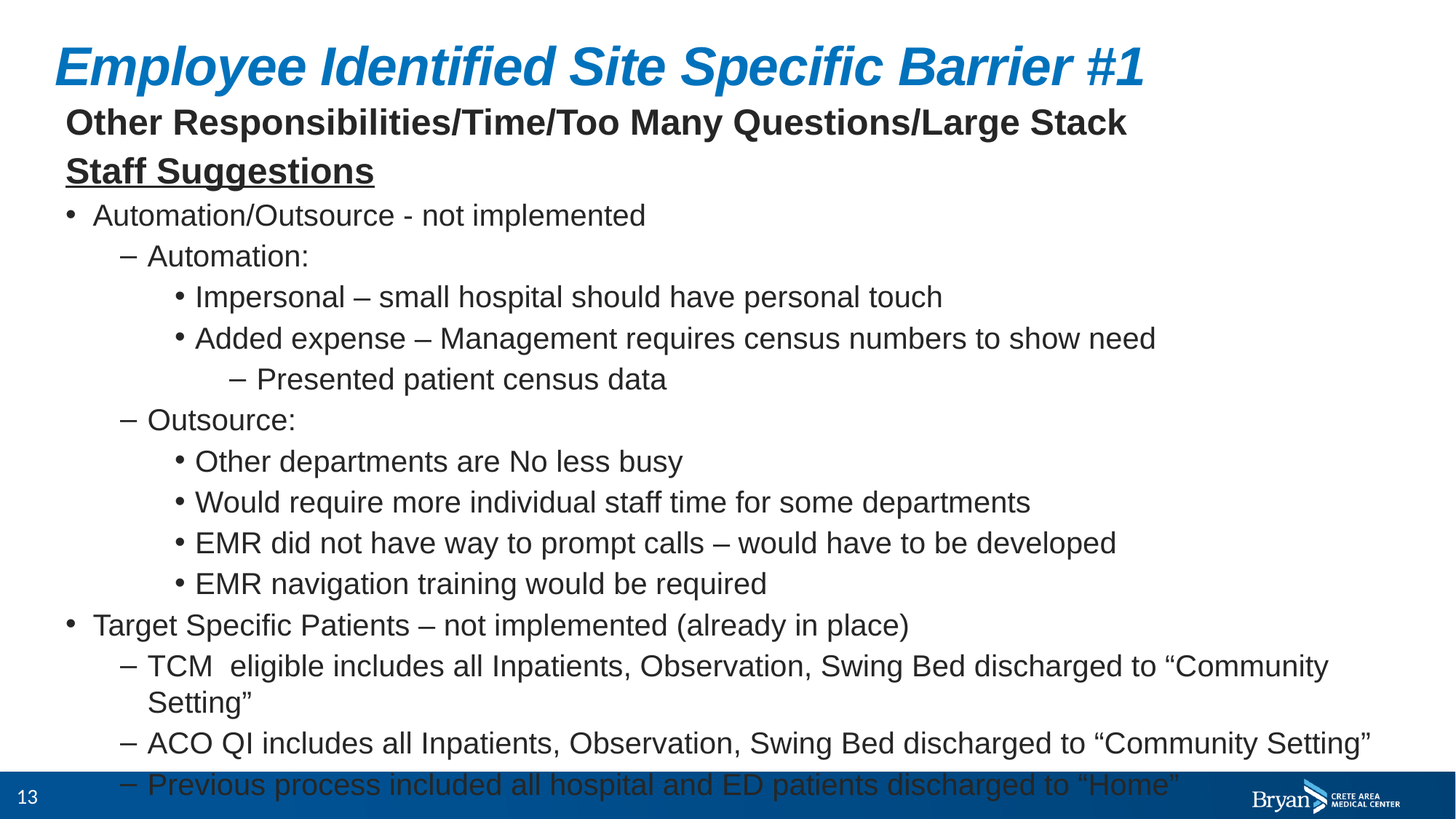

# Employee Identified Site Specific Barrier #1
Other Responsibilities/Time/Too Many Questions/Large Stack
Staff Suggestions
Automation/Outsource - not implemented
Automation:
Impersonal – small hospital should have personal touch
Added expense – Management requires census numbers to show need
Presented patient census data
Outsource:
Other departments are No less busy
Would require more individual staff time for some departments
EMR did not have way to prompt calls – would have to be developed
EMR navigation training would be required
Target Specific Patients – not implemented (already in place)
TCM  eligible includes all Inpatients, Observation, Swing Bed discharged to “Community Setting”
ACO QI includes all Inpatients, Observation, Swing Bed discharged to “Community Setting”
Previous process included all hospital and ED patients discharged to “Home”
13